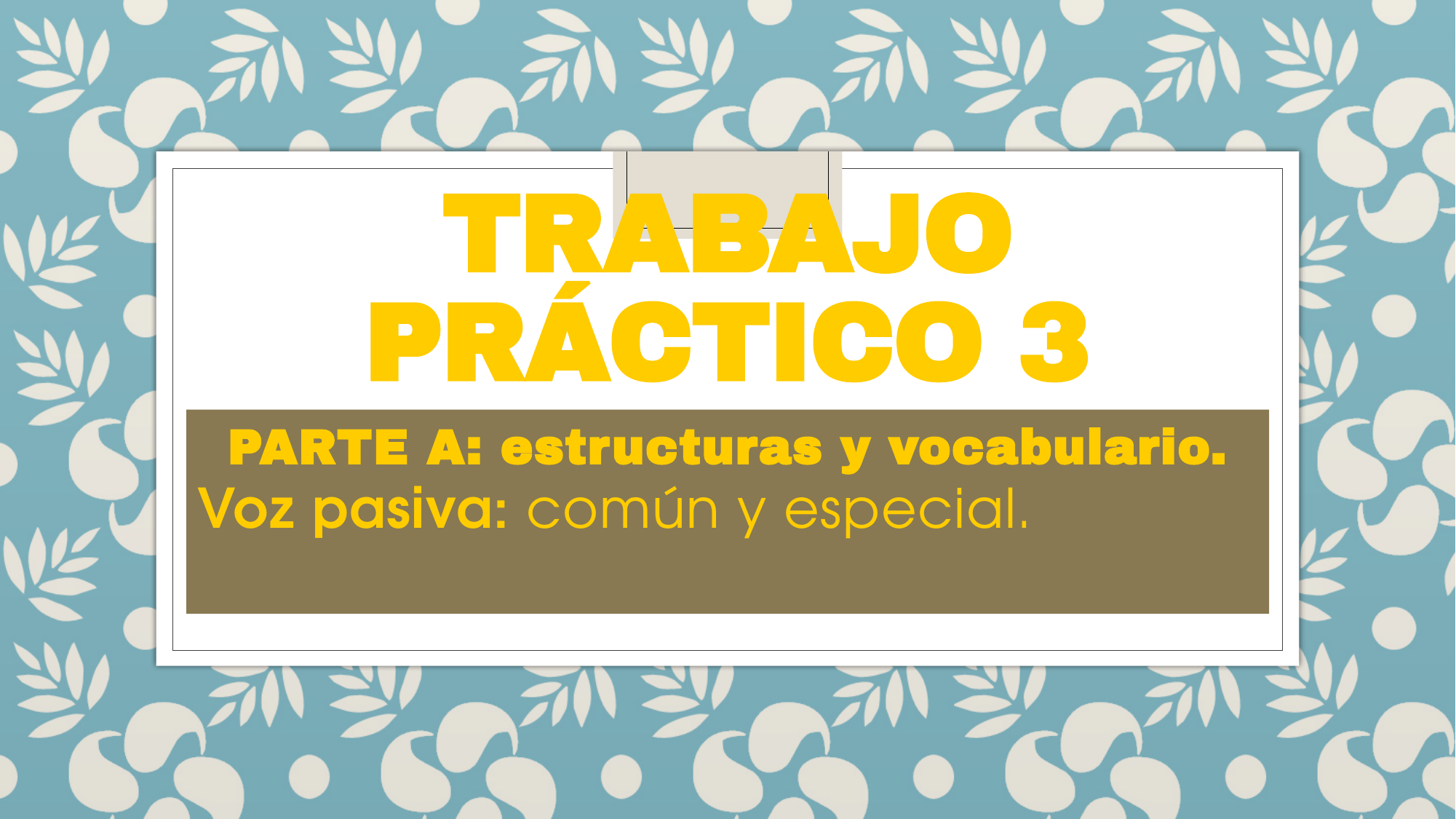

# TRABAJO PRÁCTICO 3
PARTE A: estructuras y vocabulario.
Voz pasiva: común y especial.